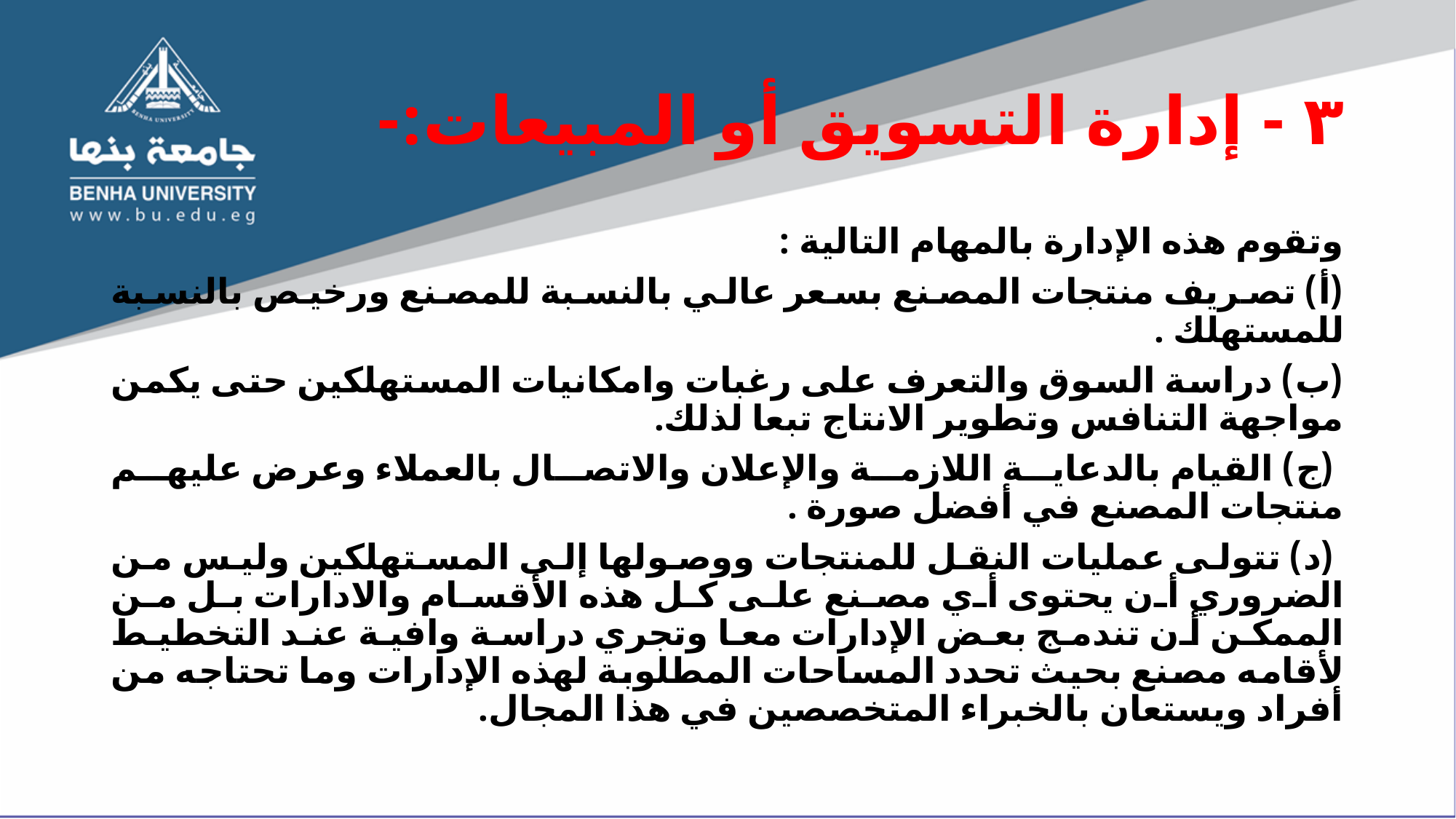

# ۳ - إدارة التسويق أو المبيعات:-
وتقوم هذه الإدارة بالمهام التالية :
(أ) تصريف منتجات المصنع بسعر عالي بالنسبة للمصنع ورخيص بالنسبة للمستهلك .
(ب) دراسة السوق والتعرف على رغبات وامكانيات المستهلكين حتى يكمن مواجهة التنافس وتطوير الانتاج تبعا لذلك.
 (ج) القيام بالدعاية اللازمة والإعلان والاتصال بالعملاء وعرض عليهم منتجات المصنع في أفضل صورة .
 (د) تتولى عمليات النقل للمنتجات ووصولها إلى المستهلكين وليس من الضروري أن يحتوى أي مصنع على كل هذه الأقسام والادارات بل من الممكن أن تندمج بعض الإدارات معا وتجري دراسة وافية عند التخطيط لأقامه مصنع بحيث تحدد المساحات المطلوبة لهذه الإدارات وما تحتاجه من أفراد ويستعان بالخبراء المتخصصين في هذا المجال.